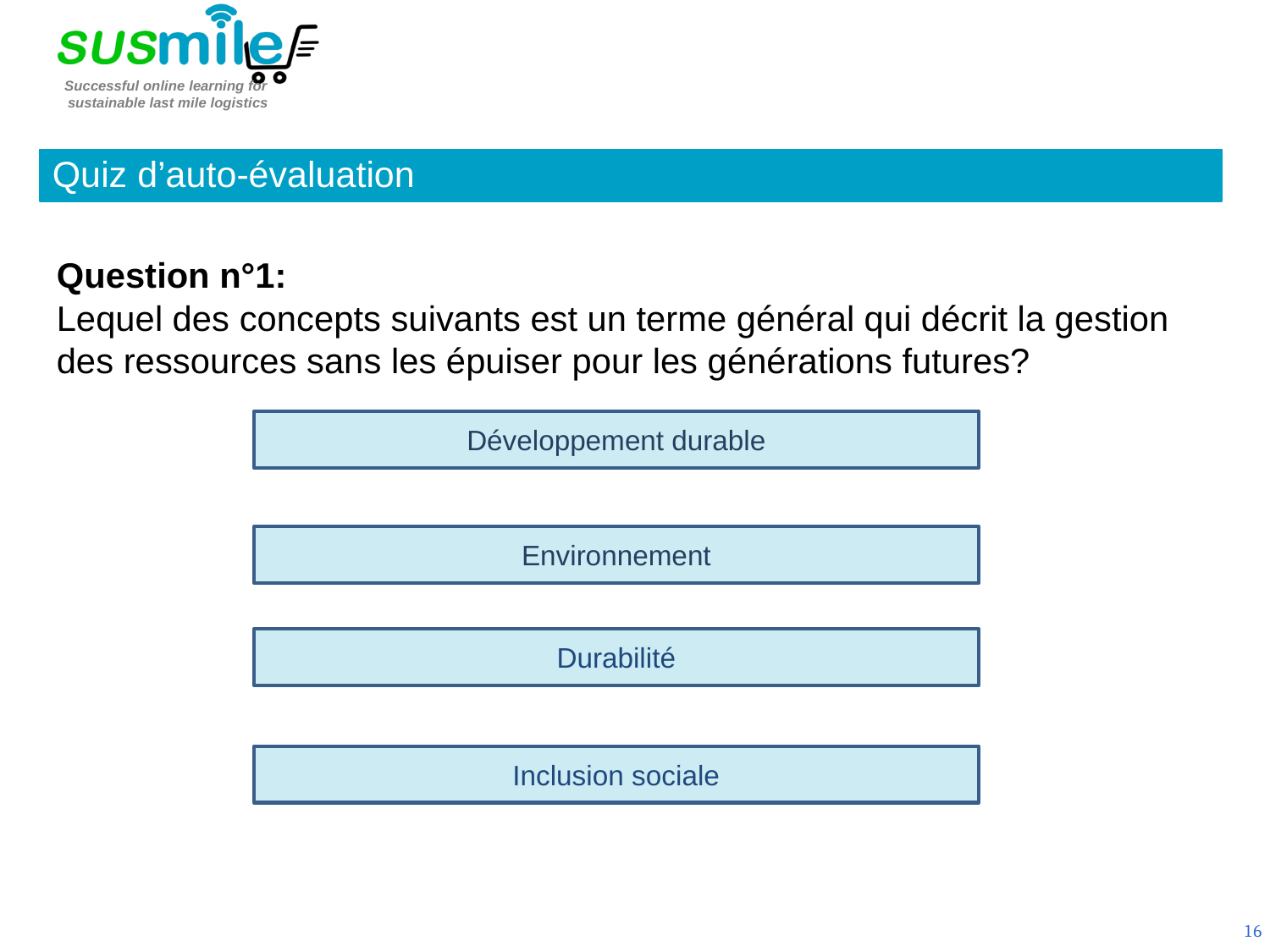

Quiz d’auto-évaluation
Question n°1:
Lequel des concepts suivants est un terme général qui décrit la gestion des ressources sans les épuiser pour les générations futures?

Développement durable
Environnement
Durabilité
Inclusion sociale
16